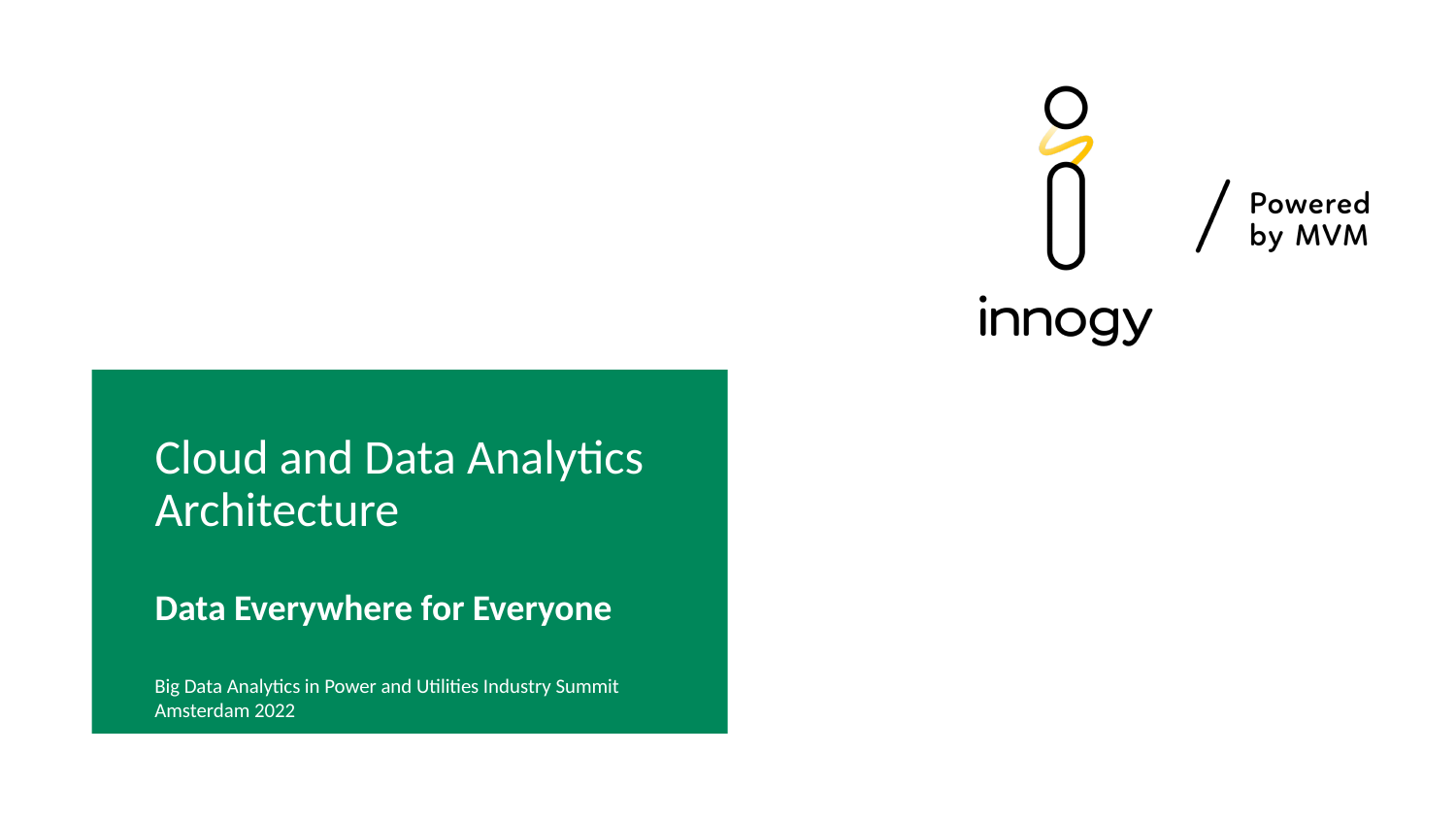

# Cloud and Data Analytics Architecture Data Everywhere for Everyone
Big Data Analytics in Power and Utilities Industry Summit Amsterdam 2022